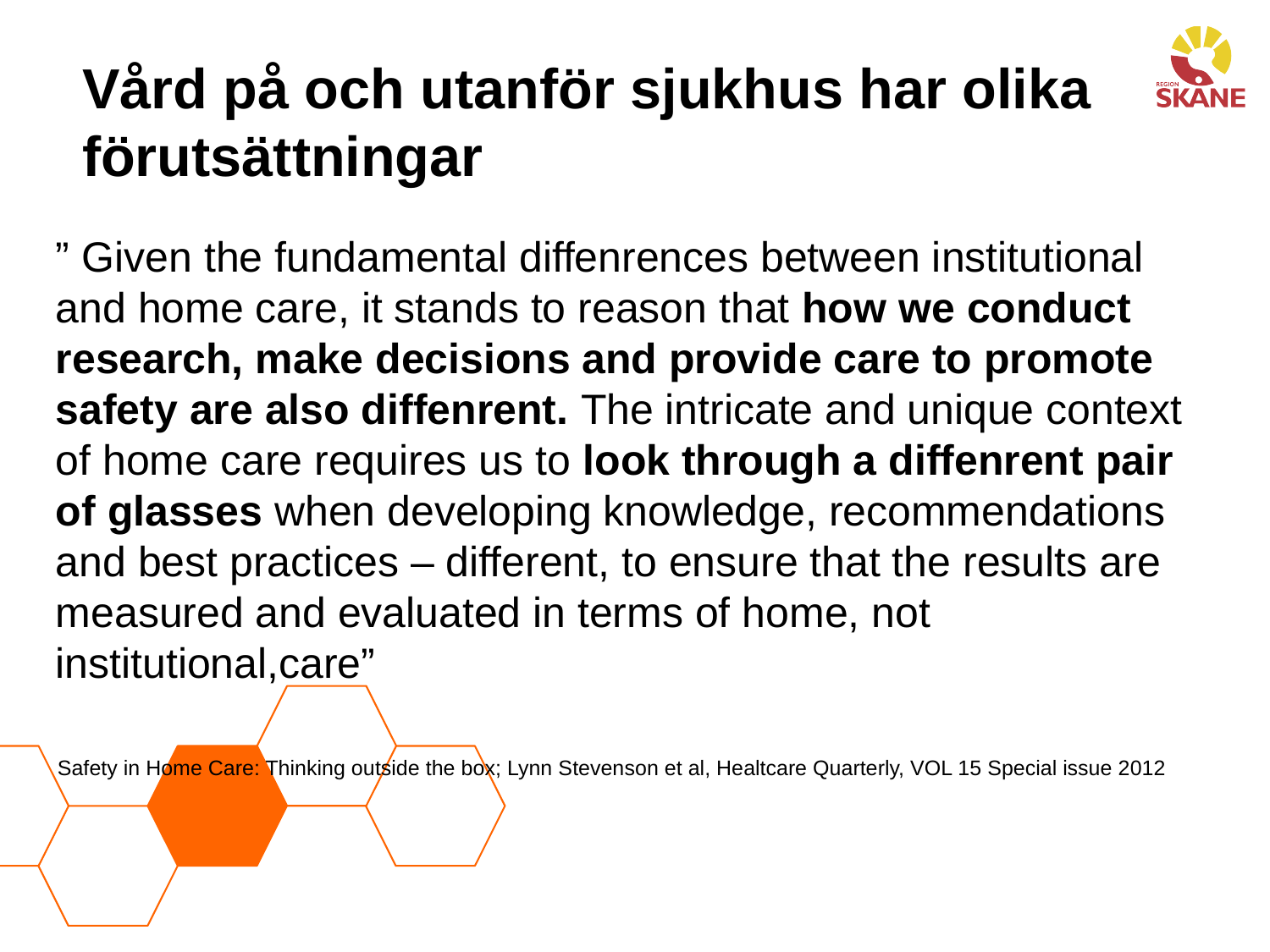

# Vård på och utanför sjukhus har olika förutsättningar
” Given the fundamental diffenrences between institutional and home care, it stands to reason that how we conduct research, make decisions and provide care to promote safety are also diffenrent. The intricate and unique context of home care requires us to look through a diffenrent pair of glasses when developing knowledge, recommendations and best practices – different, to ensure that the results are measured and evaluated in terms of home, not institutional,care”

Safety in Home Care: Thinking outside the box; Lynn Stevenson et al, Healtcare Quarterly, VOL 15 Special issue 2012